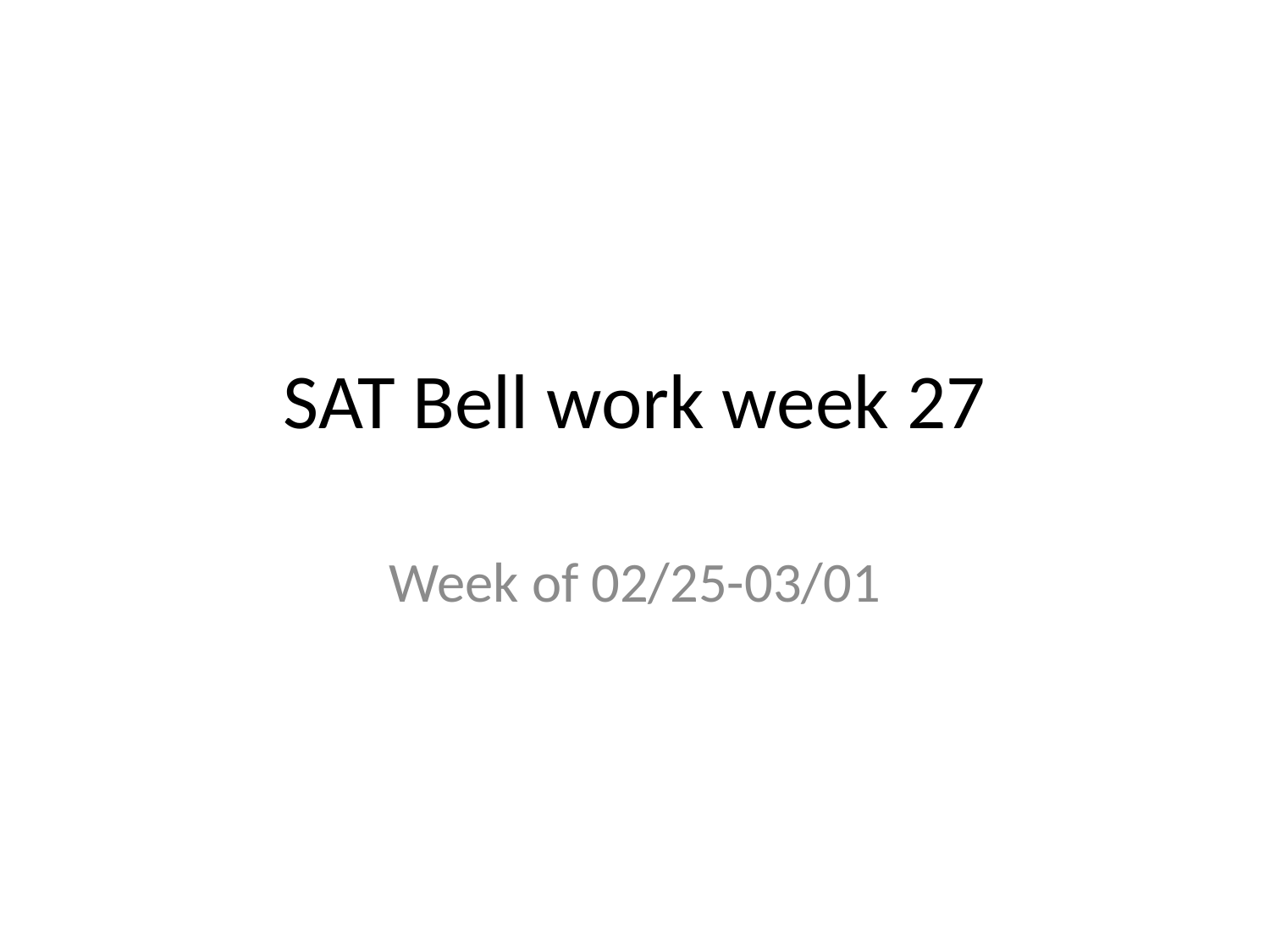

# SAT Bell work week 27
Week of 02/25-03/01